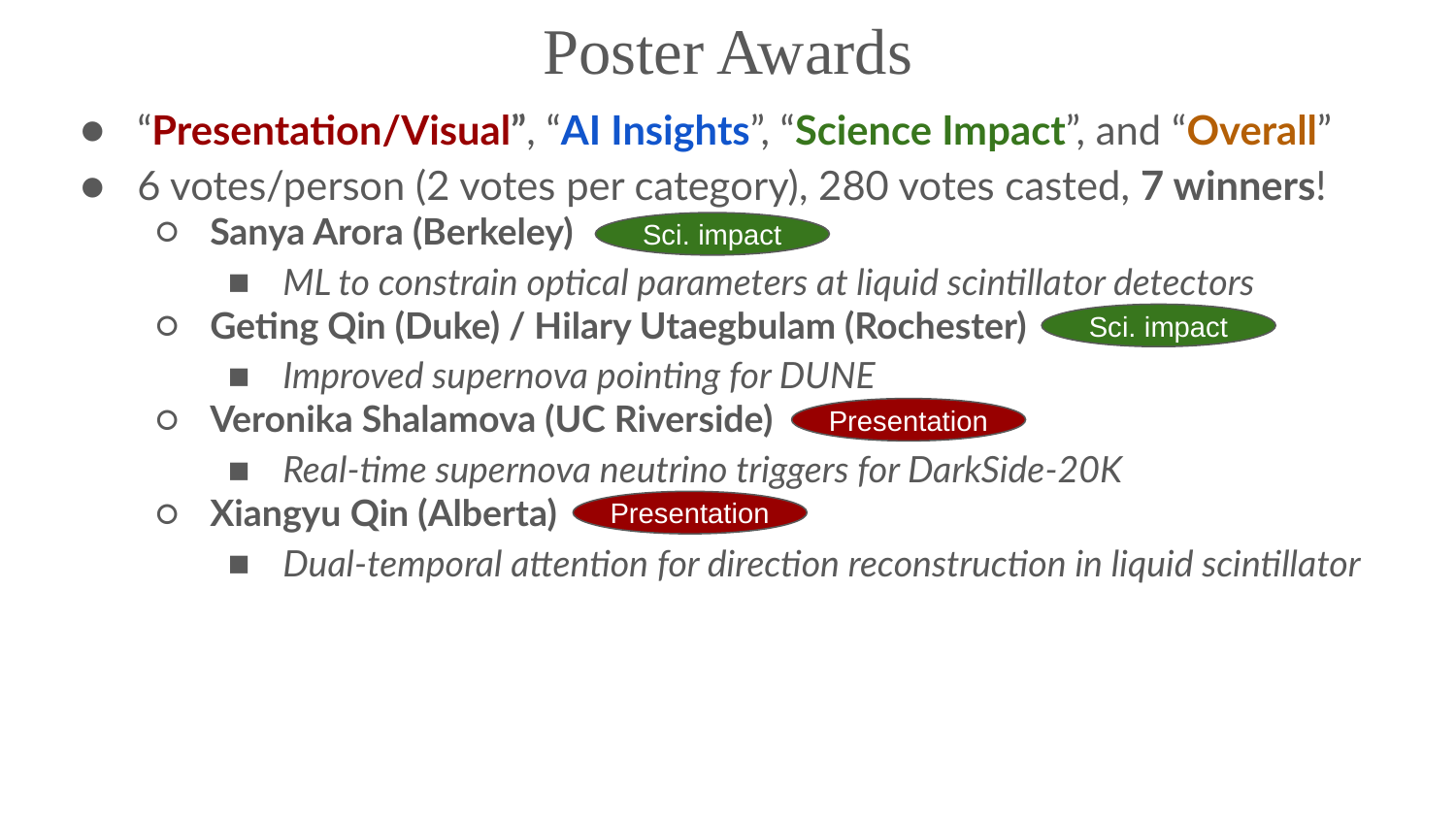

Poster Awards
“Presentation/Visual”, “AI Insights”, “Science Impact”, and “Overall”
6 votes/person (2 votes per category), 280 votes casted, 7 winners!
Sanya Arora (Berkeley)
ML to constrain optical parameters at liquid scintillator detectors
Geting Qin (Duke) / Hilary Utaegbulam (Rochester)
Improved supernova pointing for DUNE
Veronika Shalamova (UC Riverside)
Real-time supernova neutrino triggers for DarkSide-20K
Xiangyu Qin (Alberta)
Dual-temporal attention for direction reconstruction in liquid scintillator

Sci. impact
Sci. impact
Presentation
Presentation